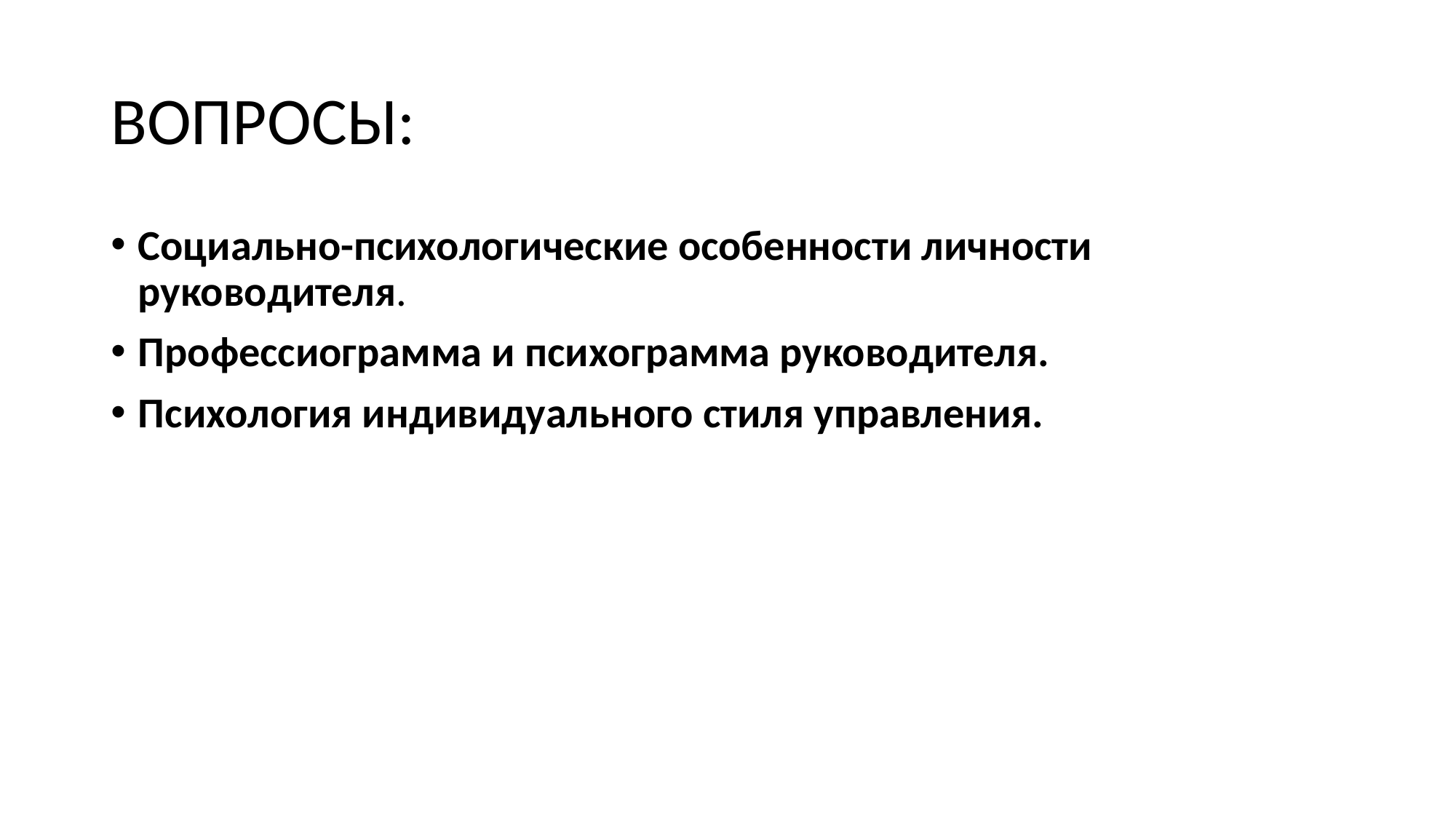

# ВОПРОСЫ:
Социально-психологические особенности личности руководителя.
Профессиограмма и психограмма руководителя.
Психология индивидуального стиля управления.